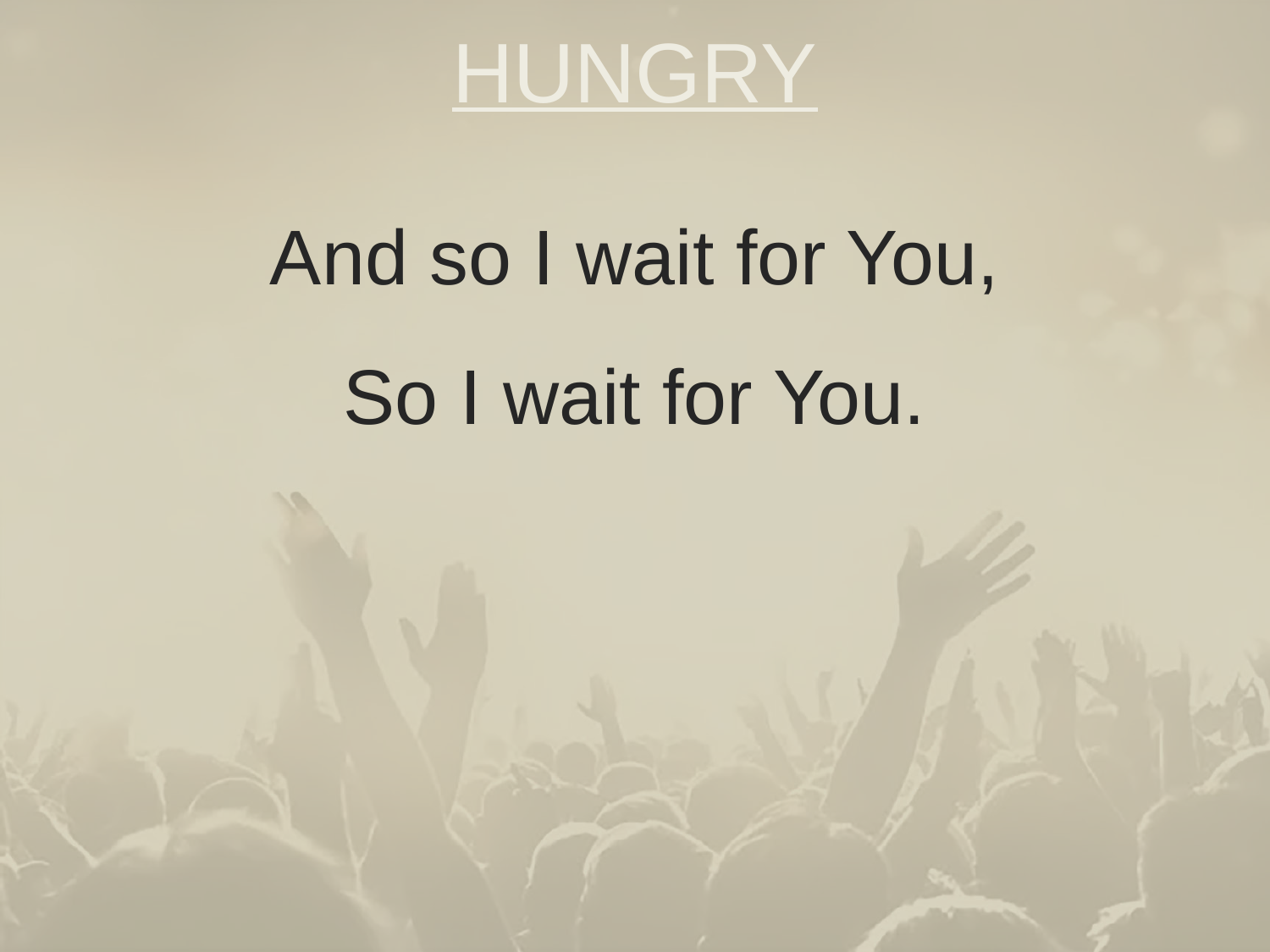

# HUNGRY
And so I wait for You,
So I wait for You.